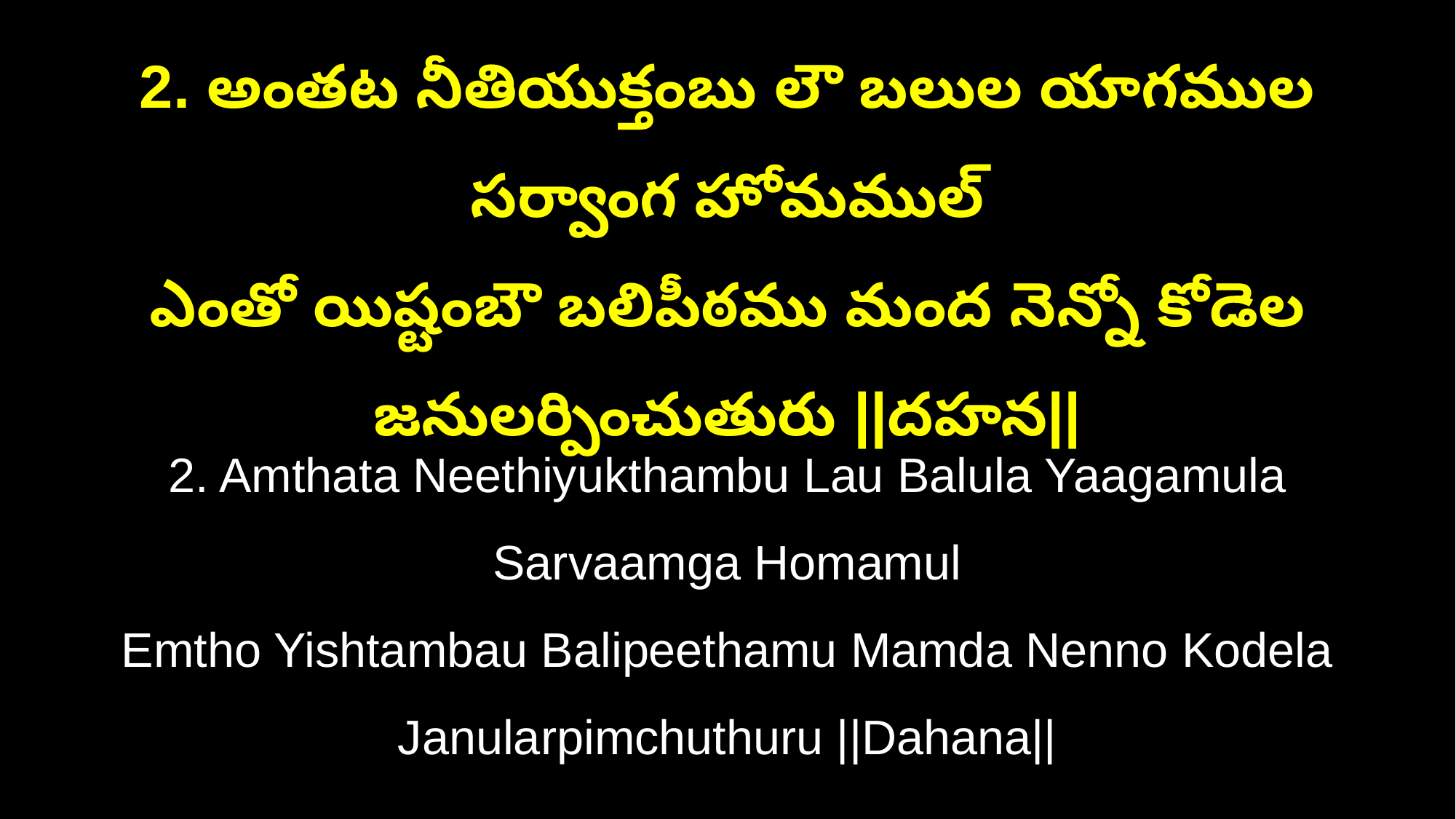

2. అంతట నీతియుక్తంబు లౌ బలుల యాగముల సర్వాంగ హోమముల్
ఎంతో యిష్టంబౌ బలిపీఠము మంద నెన్నో కోడెల జనులర్పించుతురు ||దహన||
2. Amthata Neethiyukthambu Lau Balula Yaagamula Sarvaamga Homamul
Emtho Yishtambau Balipeethamu Mamda Nenno Kodela Janularpimchuthuru ||Dahana||